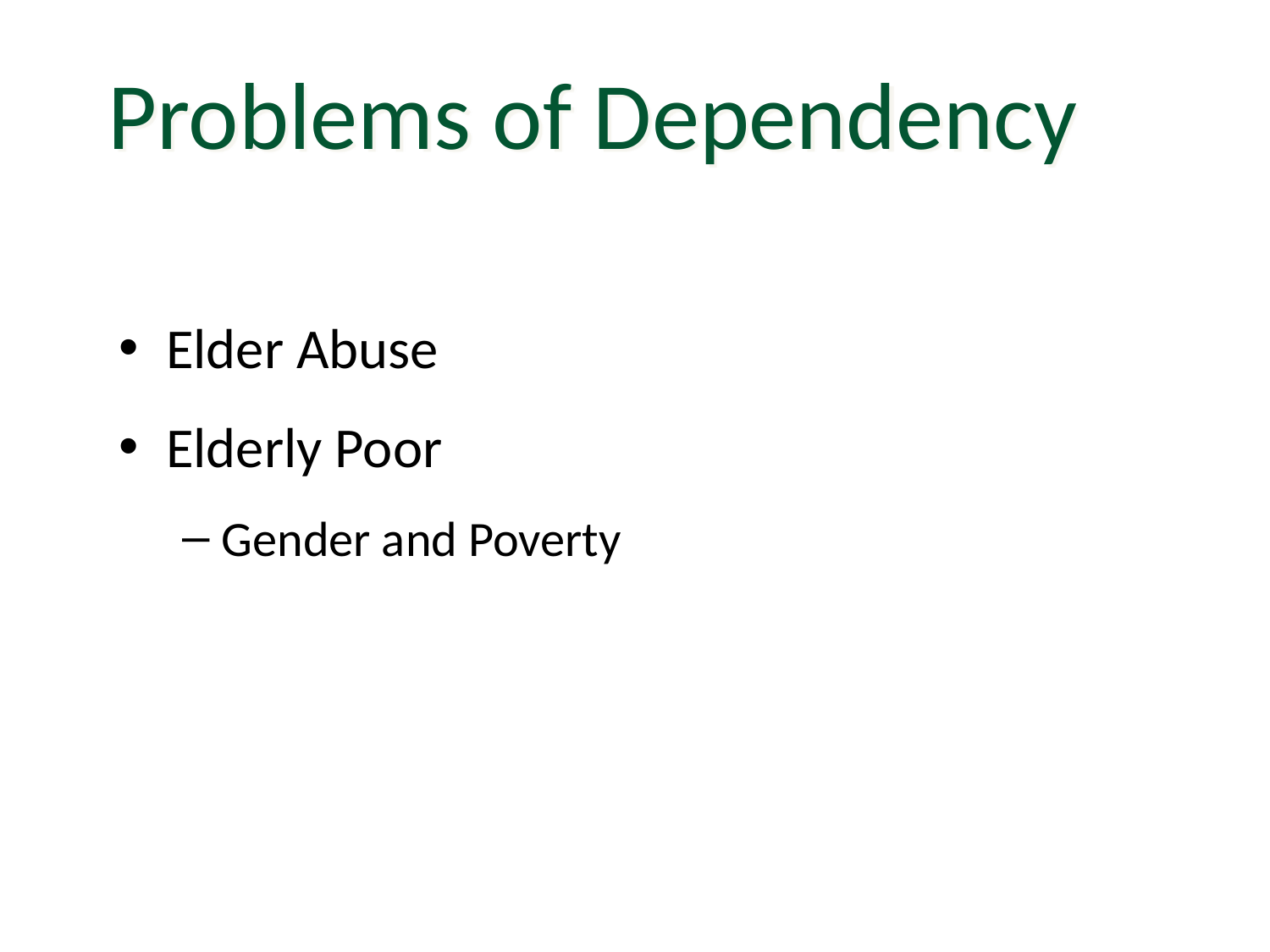

Problems of Dependency
Elder Abuse
Elderly Poor
Gender and Poverty